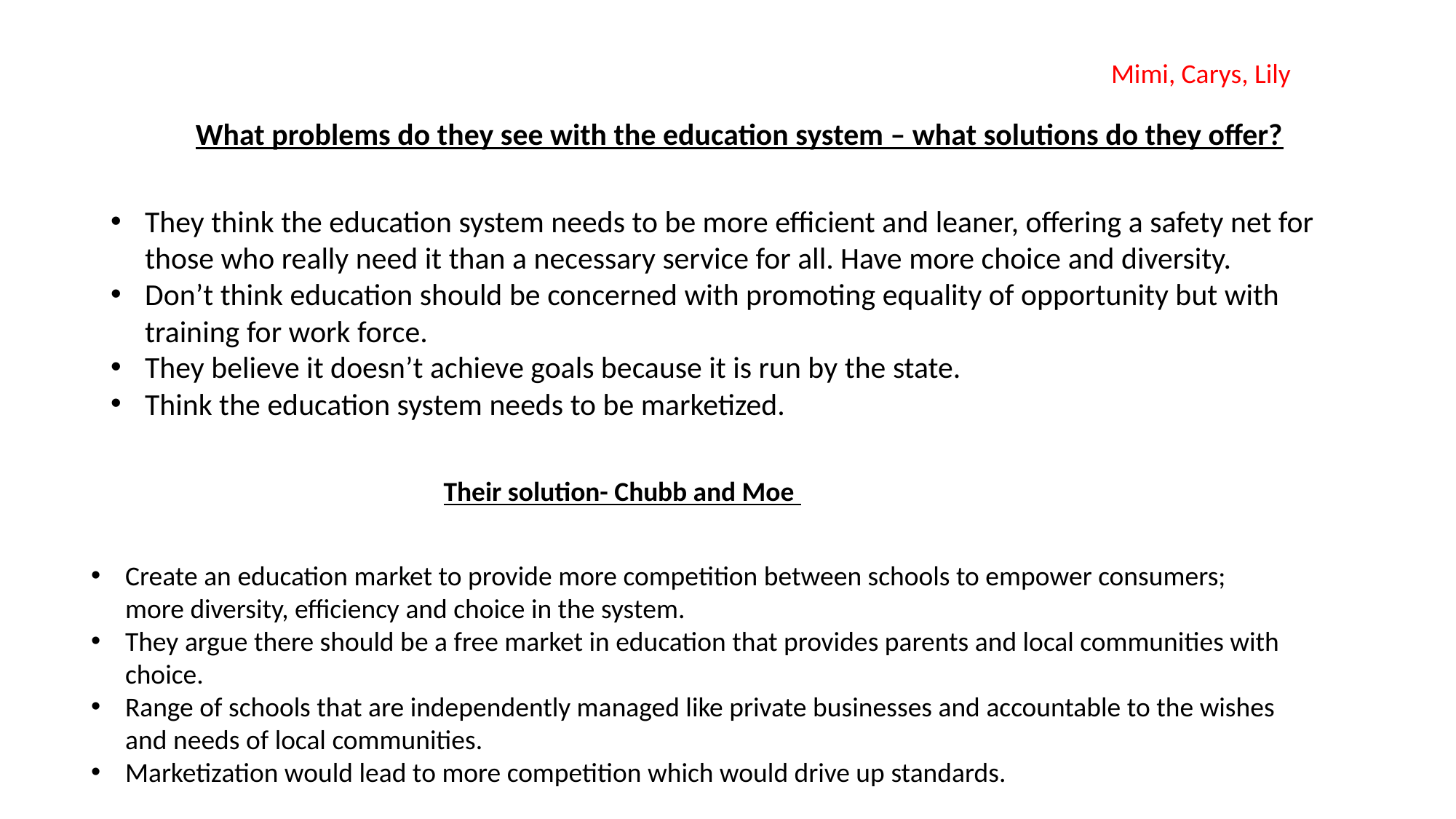

Mimi, Carys, Lily
What problems do they see with the education system – what solutions do they offer?
They think the education system needs to be more efficient and leaner, offering a safety net for those who really need it than a necessary service for all. Have more choice and diversity.
Don’t think education should be concerned with promoting equality of opportunity but with training for work force.
They believe it doesn’t achieve goals because it is run by the state.
Think the education system needs to be marketized.
Their solution- Chubb and Moe
Create an education market to provide more competition between schools to empower consumers; more diversity, efficiency and choice in the system.
They argue there should be a free market in education that provides parents and local communities with choice.
Range of schools that are independently managed like private businesses and accountable to the wishes and needs of local communities.
Marketization would lead to more competition which would drive up standards.